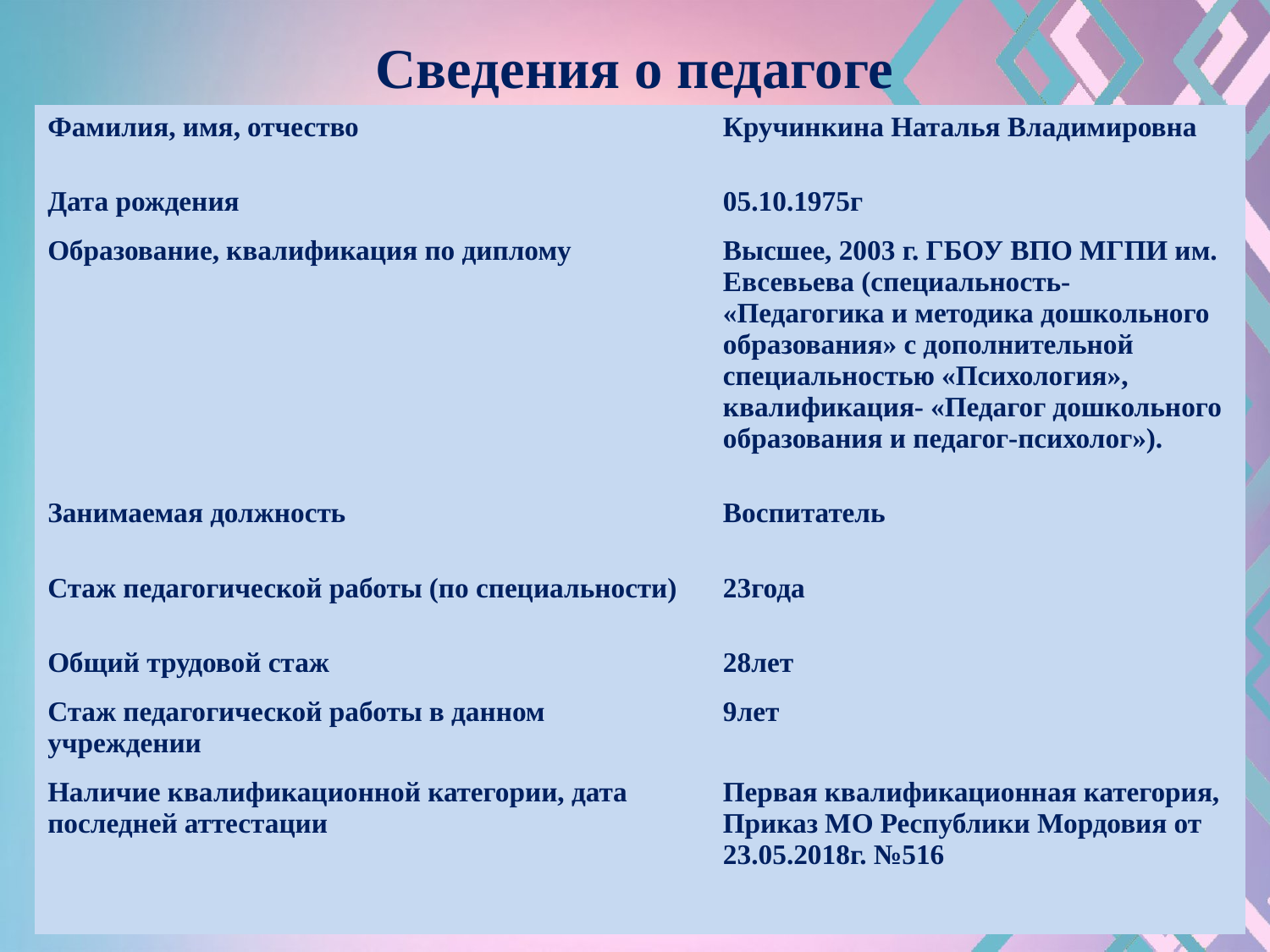

Сведения о педагоге
| Фамилия, имя, отчество | Кручинкина Наталья Владимировна |
| --- | --- |
| Дата рождения | 05.10.1975г |
| Образование, квалификация по диплому | Высшее, 2003 г. ГБОУ ВПО МГПИ им. Евсевьева (специальность- «Педагогика и методика дошкольного образования» с дополнительной специальностью «Психология», квалификация- «Педагог дошкольного образования и педагог-психолог»). |
| Занимаемая должность | Воспитатель |
| Стаж педагогической работы (по специальности) | 23года |
| Общий трудовой стаж | 28лет |
| Стаж педагогической работы в данном учреждении | 9лет |
| Наличие квалификационной категории, дата последней аттестации | Первая квалификационная категория, Приказ МО Республики Мордовия от 23.05.2018г. №516 |